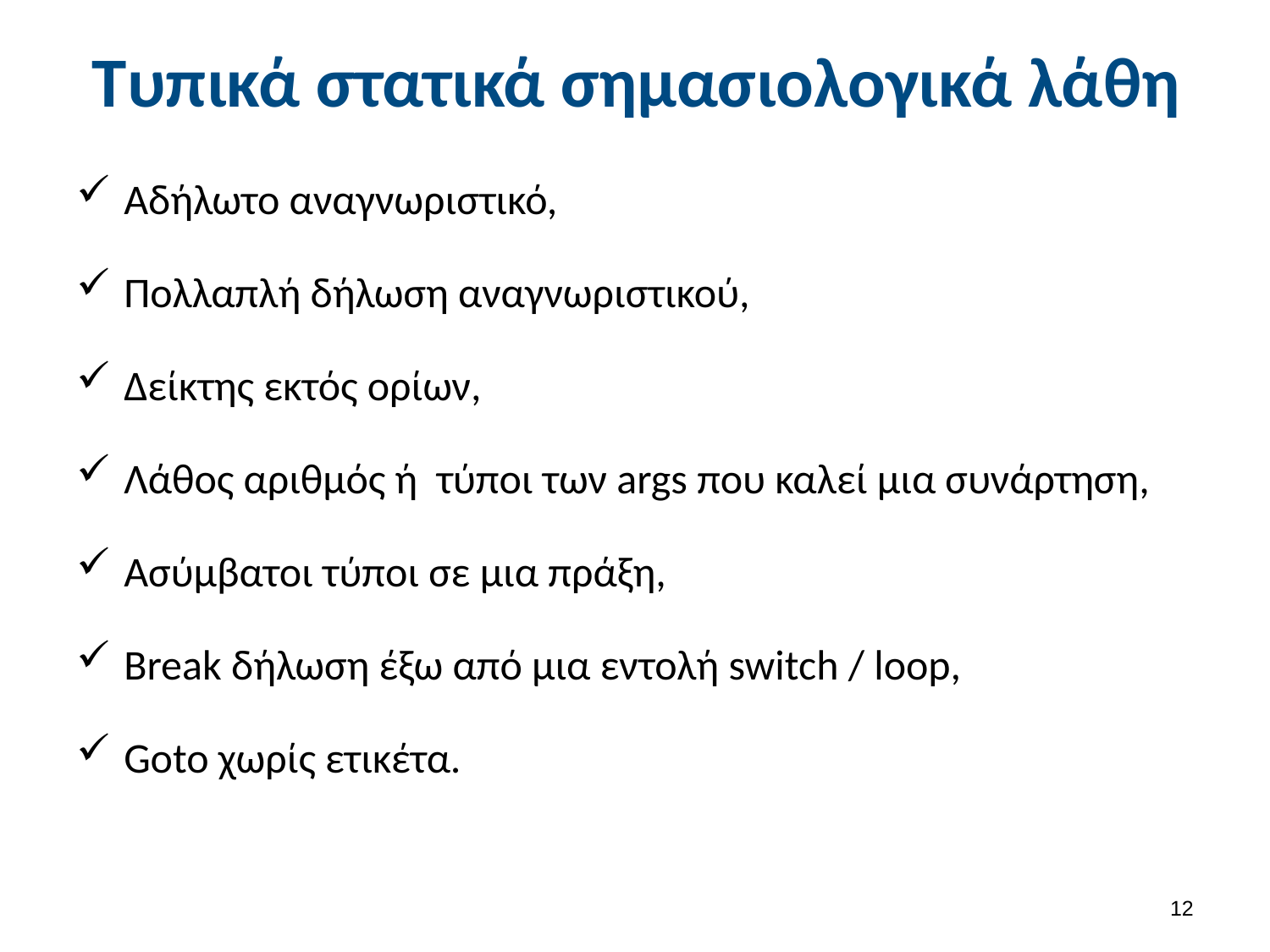

# Τυπικά στατικά σημασιολογικά λάθη
Αδήλωτο αναγνωριστικό,
Πολλαπλή δήλωση αναγνωριστικού,
Δείκτης εκτός ορίων,
Λάθος αριθμός ή  τύποι των args που καλεί μια συνάρτηση,
Ασύμβατοι τύποι σε μια πράξη,
Break δήλωση έξω από μια εντολή switch / loop,
Goto χωρίς ετικέτα.
12